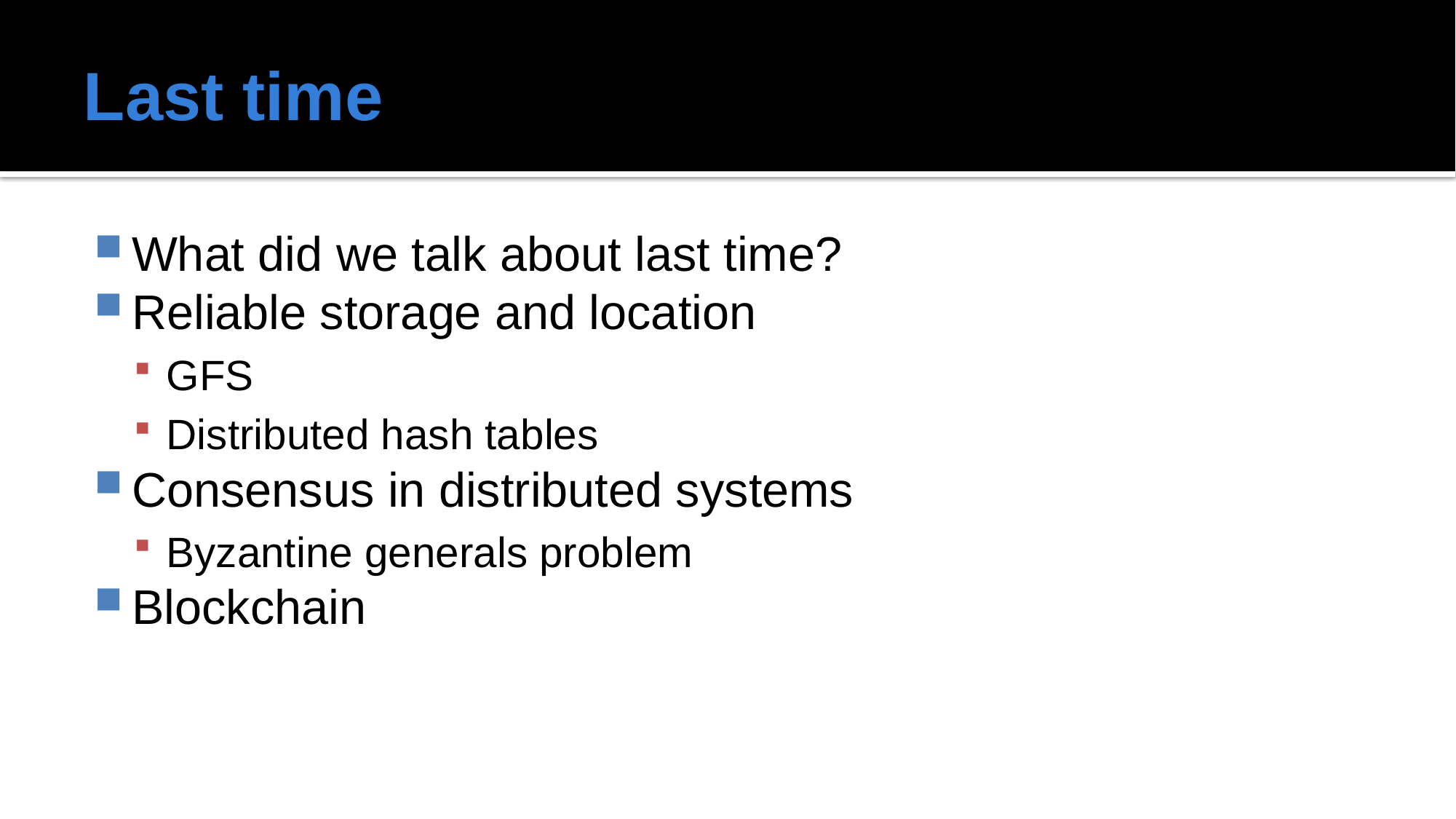

# Last time
What did we talk about last time?
Reliable storage and location
GFS
Distributed hash tables
Consensus in distributed systems
Byzantine generals problem
Blockchain